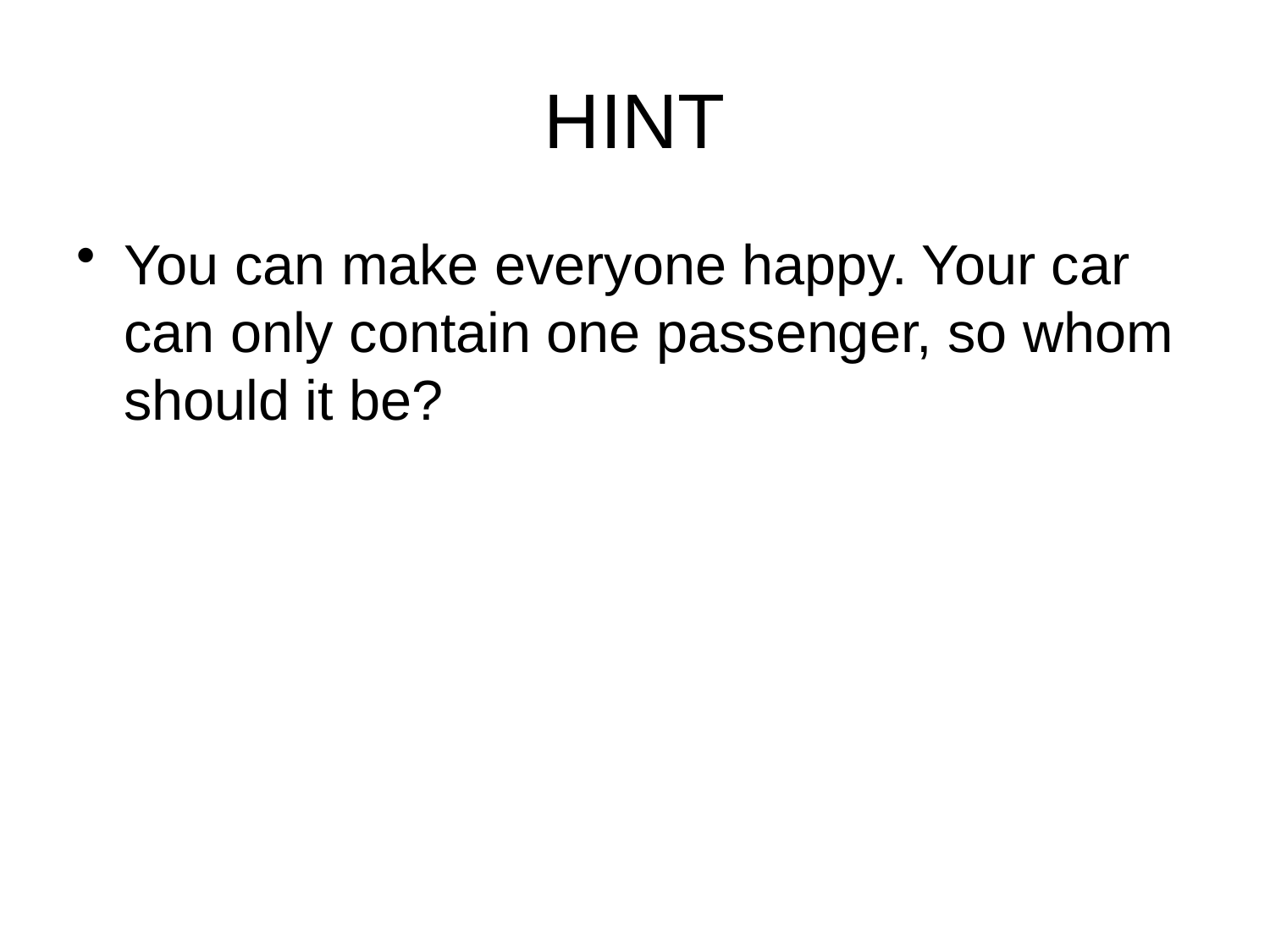

# HINT
You can make everyone happy. Your car can only contain one passenger, so whom should it be?